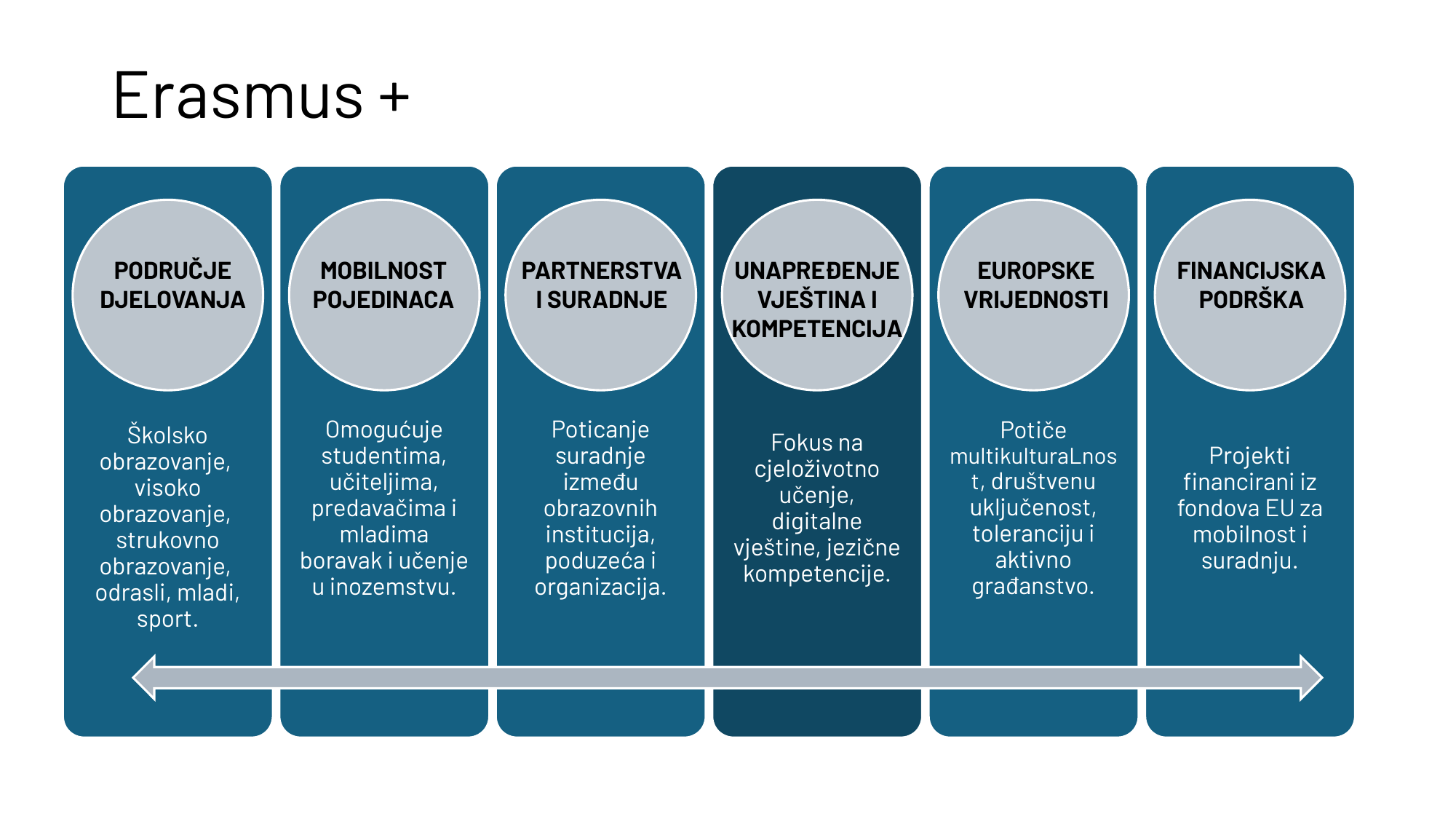

# Erasmus +

Školsko obrazovanje,  visoko obrazovanje,  strukovno obrazovanje,  odrasli, mladi, sport.
Omogućuje studentima, učiteljima, predavačima i mladima boravak i učenje u inozemstvu.
Poticanje suradnje između obrazovnih institucija, poduzeća i organizacija.
Fokus na cjeloživotno učenje, digitalne vještine, jezične kompetencije.
Potiče multikulturaLnost, društvenu uključenost, toleranciju i aktivno građanstvo.
Projekti financirani iz fondova EU za mobilnost i suradnju.
EUROPSKE VRIJEDNOSTI
FINANCIJSKA PODRŠKA
PODRUČJE DJELOVANJA
MOBILNOST POJEDINACA
PARTNERSTVA I SURADNJE
UNAPREĐENJE VJEŠTINA I KOMPETENCIJA